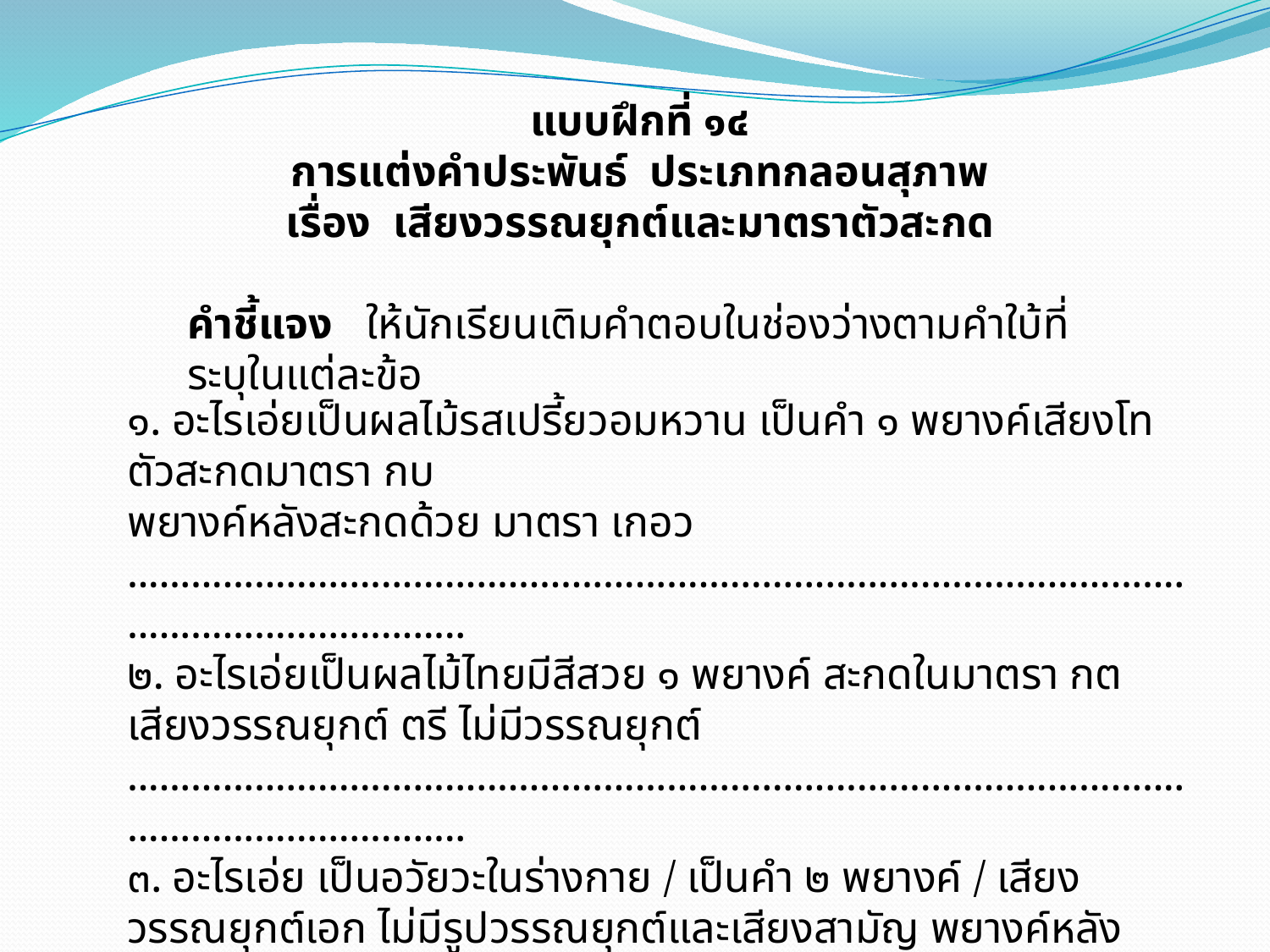

แบบฝึกที่ ๑๔
การแต่งคำประพันธ์  ประเภทกลอนสุภาพ
เรื่อง  เสียงวรรณยุกต์และมาตราตัวสะกด

คำชี้แจง   ให้นักเรียนเติมคำตอบในช่องว่างตามคำใบ้ที่ระบุในแต่ละข้อ

๑. อะไรเอ่ยเป็นผลไม้รสเปรี้ยวอมหวาน เป็นคำ ๑ พยางค์เสียงโท ตัวสะกดมาตรา กบ
พยางค์หลังสะกดด้วย มาตรา เกอว
....................................................................................................................................
๒. อะไรเอ่ยเป็นผลไม้ไทยมีสีสวย ๑ พยางค์ สะกดในมาตรา กต เสียงวรรณยุกต์ ตรี ไม่มีวรรณยุกต์
....................................................................................................................................
๓. อะไรเอ่ย เป็นอวัยวะในร่างกาย / เป็นคำ ๒ พยางค์ / เสียงวรรณยุกต์เอก ไม่มีรูปวรรณยุกต์และเสียงสามัญ พยางค์หลังประกอบด้วย มาตรา เกอว
....................................................................................................................................